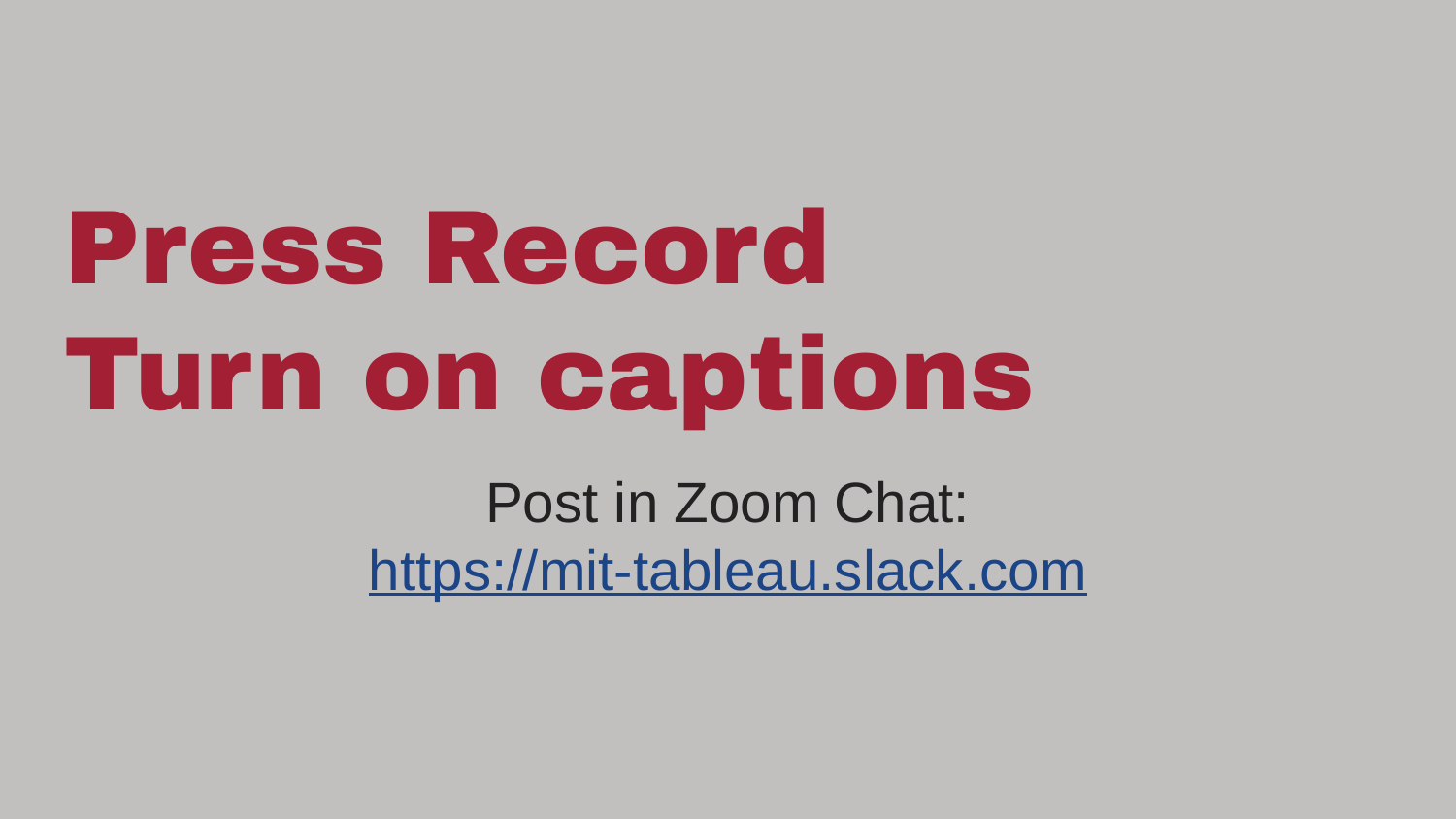

# Press Record
Turn on captions
Post in Zoom Chat:
https://mit-tableau.slack.com